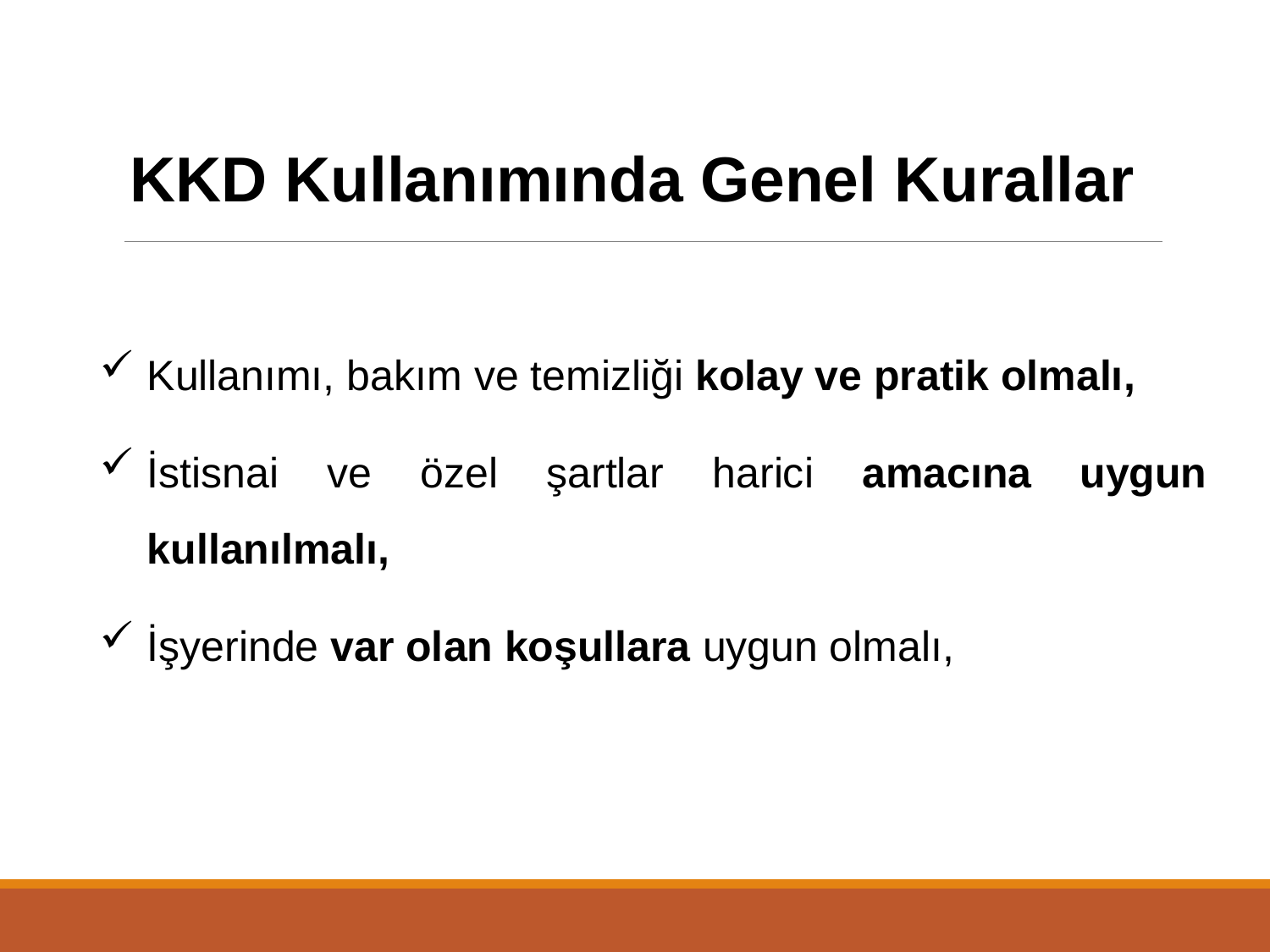

KKD Kullanımında Genel Kurallar
Kullanımı, bakım ve temizliği kolay ve pratik olmalı,
İstisnai ve özel şartlar harici amacına uygun kullanılmalı,
İşyerinde var olan koşullara uygun olmalı,